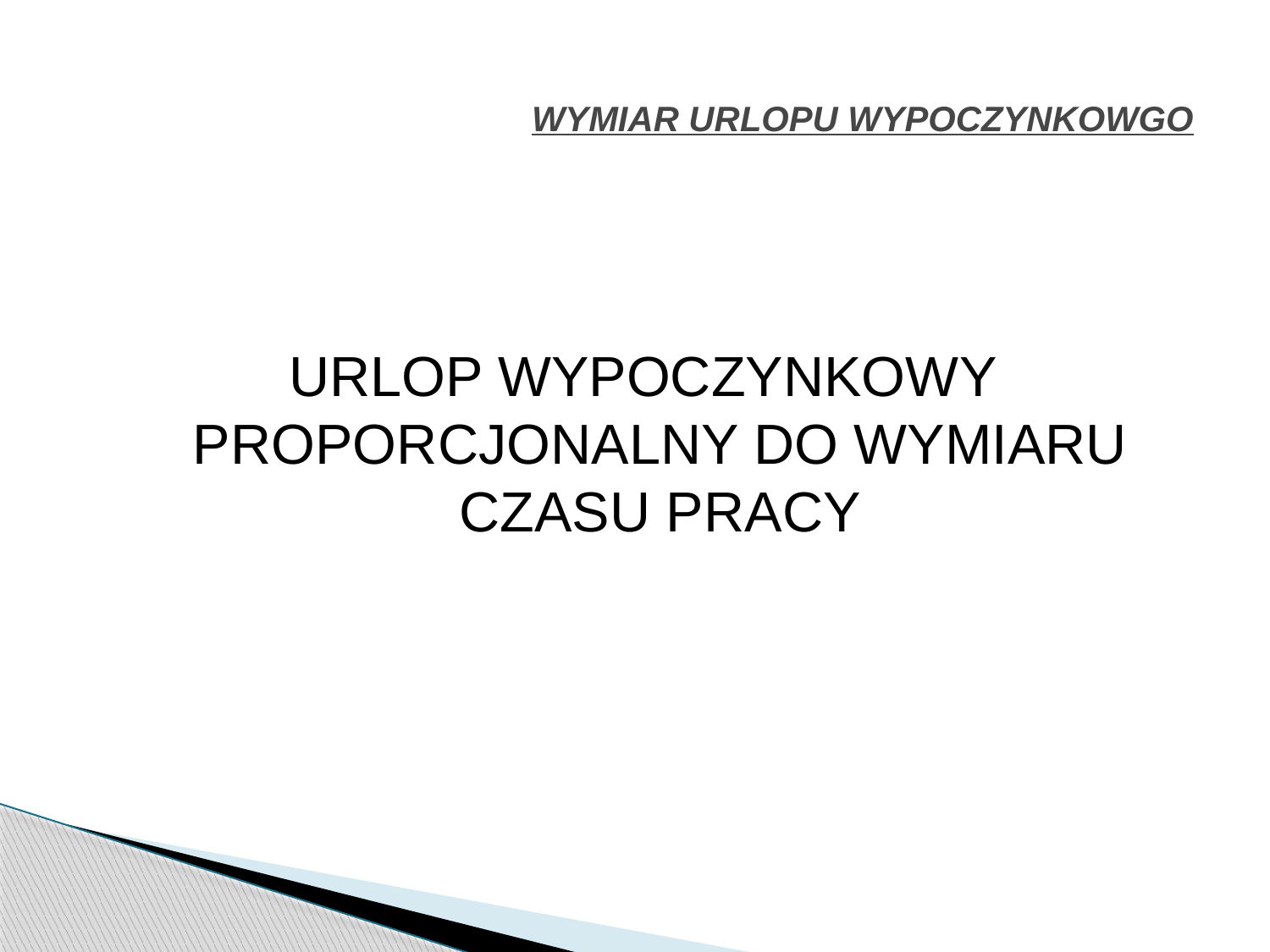

# WYMIAR URLOPU WYPOCZYNKOWGO

URLOP WYPOCZYNKOWY PROPORCJONALNY DO WYMIARU CZASU PRACY